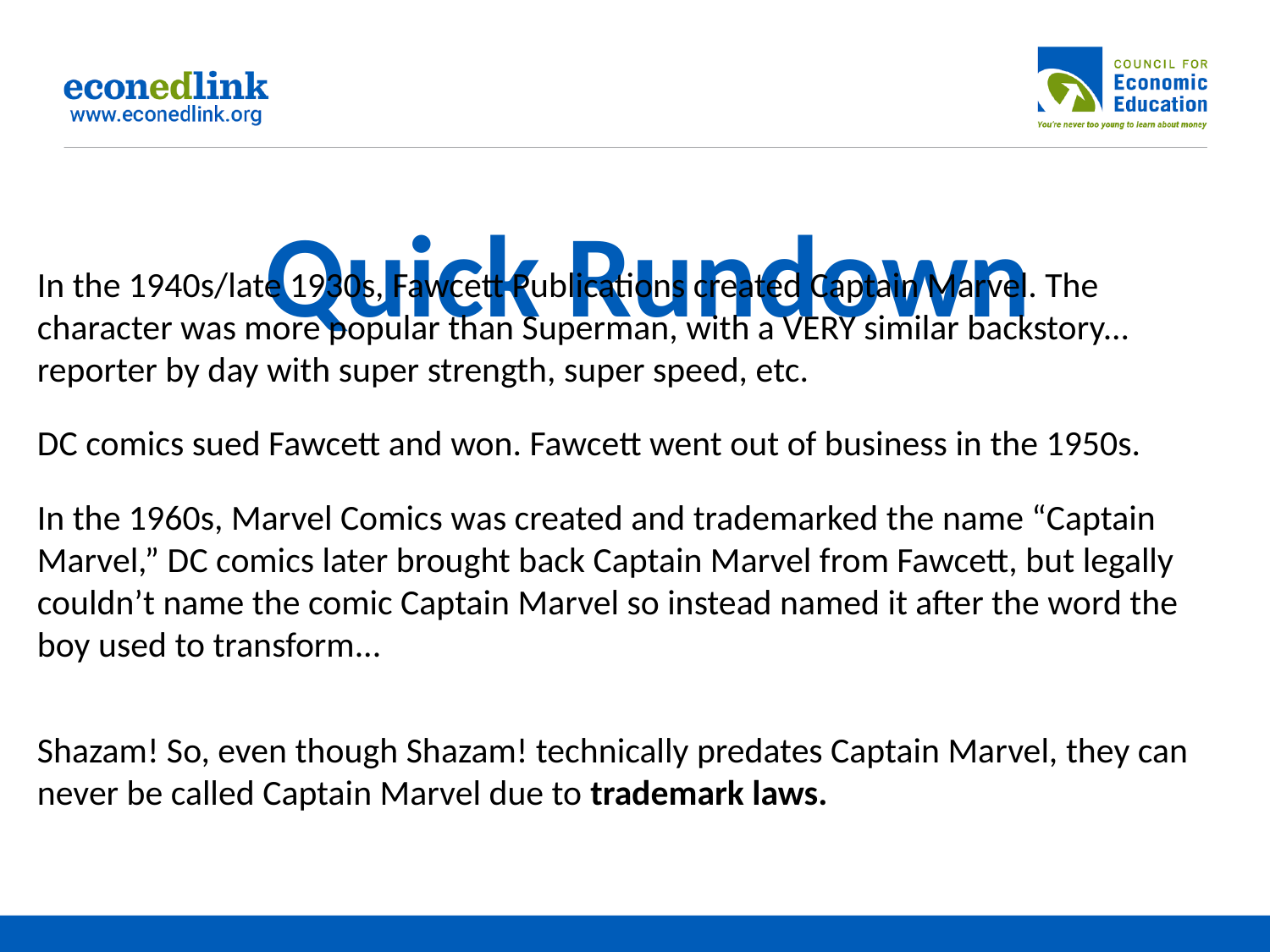

# Quick Rundown
In the 1940s/late 1930s, Fawcett Publications created Captain Marvel. The character was more popular than Superman, with a VERY similar backstory... reporter by day with super strength, super speed, etc.
DC comics sued Fawcett and won. Fawcett went out of business in the 1950s.
In the 1960s, Marvel Comics was created and trademarked the name “Captain Marvel,” DC comics later brought back Captain Marvel from Fawcett, but legally couldn’t name the comic Captain Marvel so instead named it after the word the boy used to transform...
Shazam! So, even though Shazam! technically predates Captain Marvel, they can never be called Captain Marvel due to trademark laws.